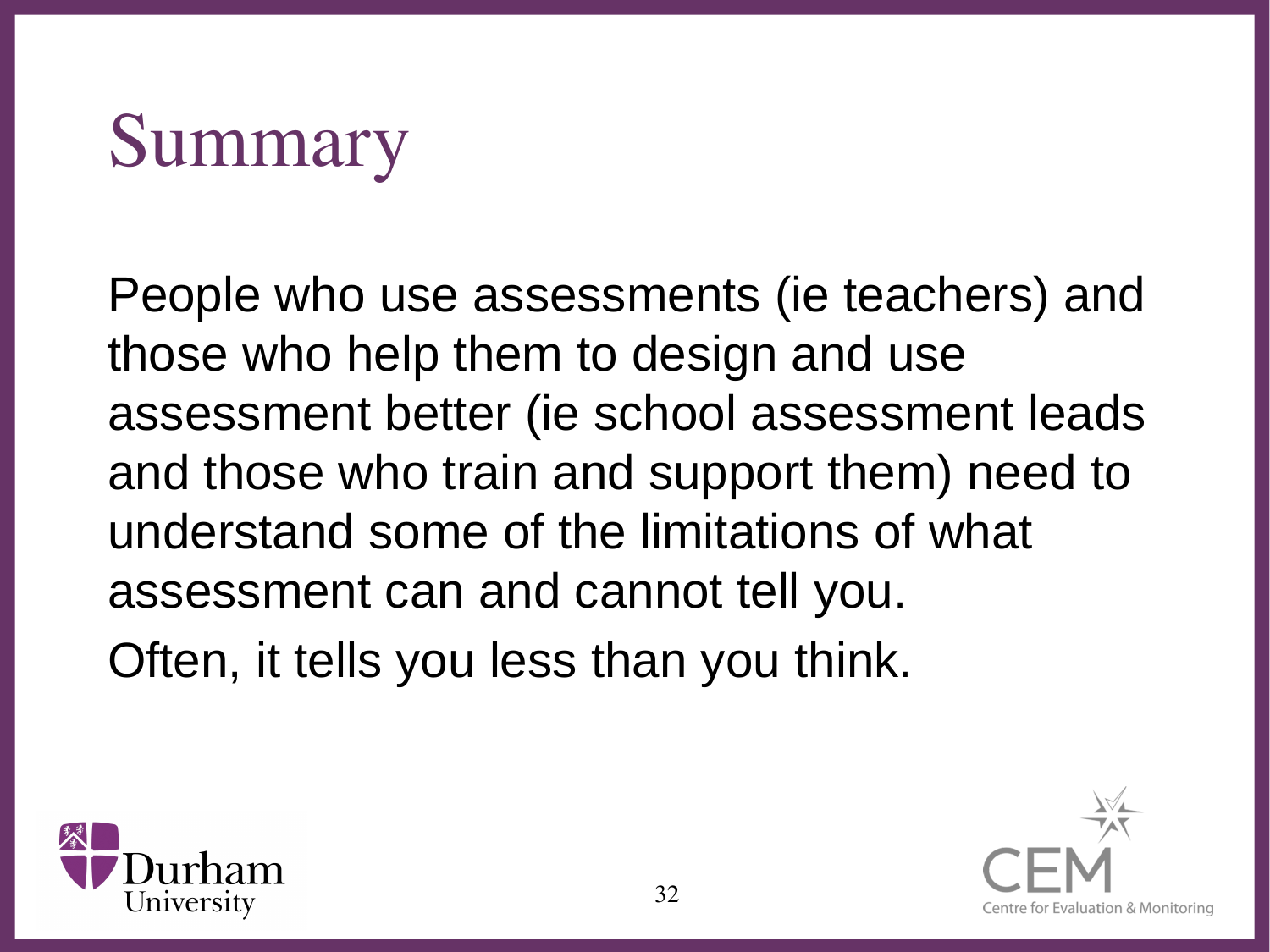

# Summary
People who use assessments (ie teachers) and those who help them to design and use assessment better (ie school assessment leads and those who train and support them) need to understand some of the limitations of what assessment can and cannot tell you.
Often, it tells you less than you think.
32